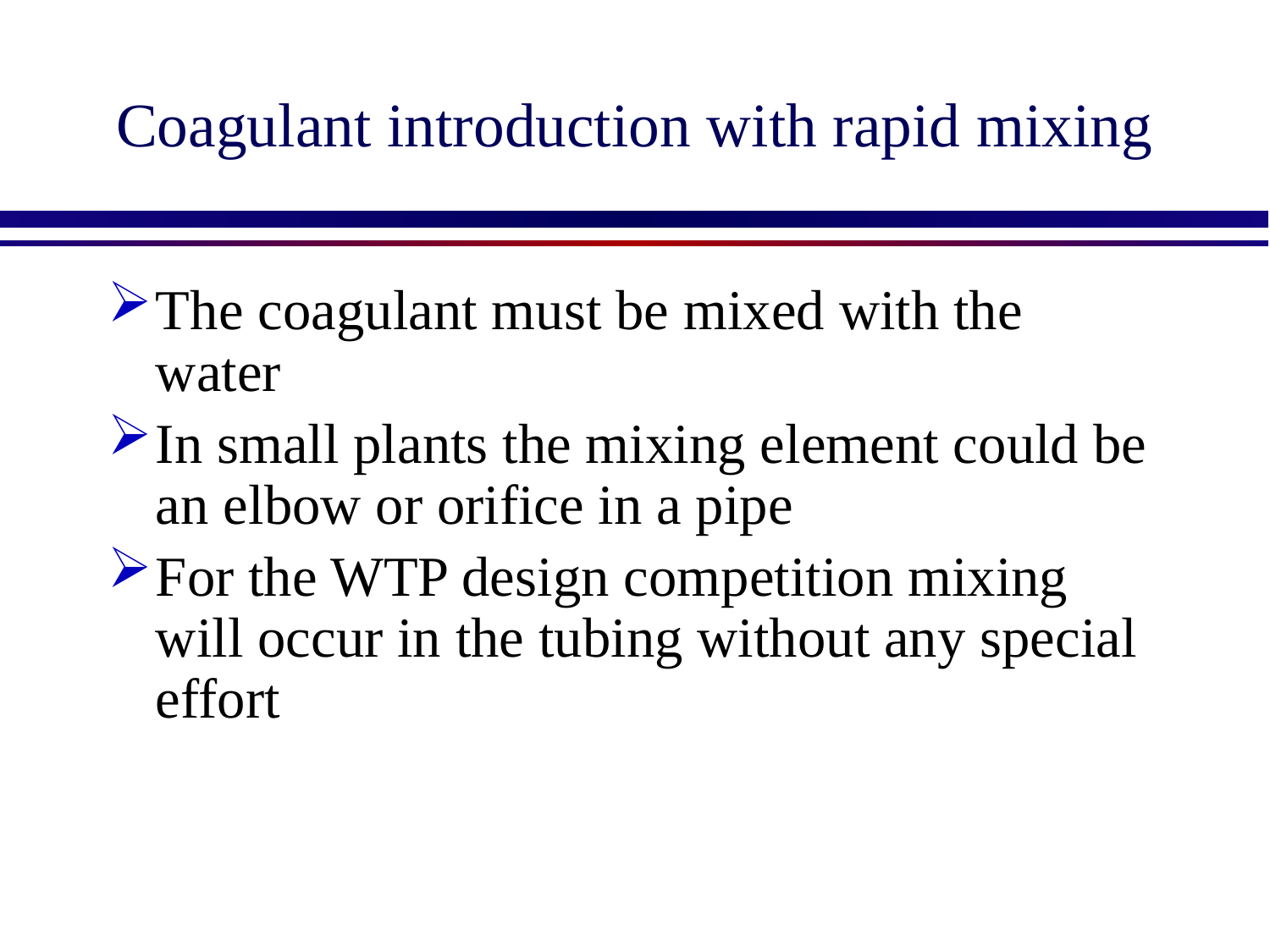

# Coagulant introduction with rapid mixing
The coagulant must be mixed with the water
In small plants the mixing element could be an elbow or orifice in a pipe
For the WTP design competition mixing will occur in the tubing without any special effort